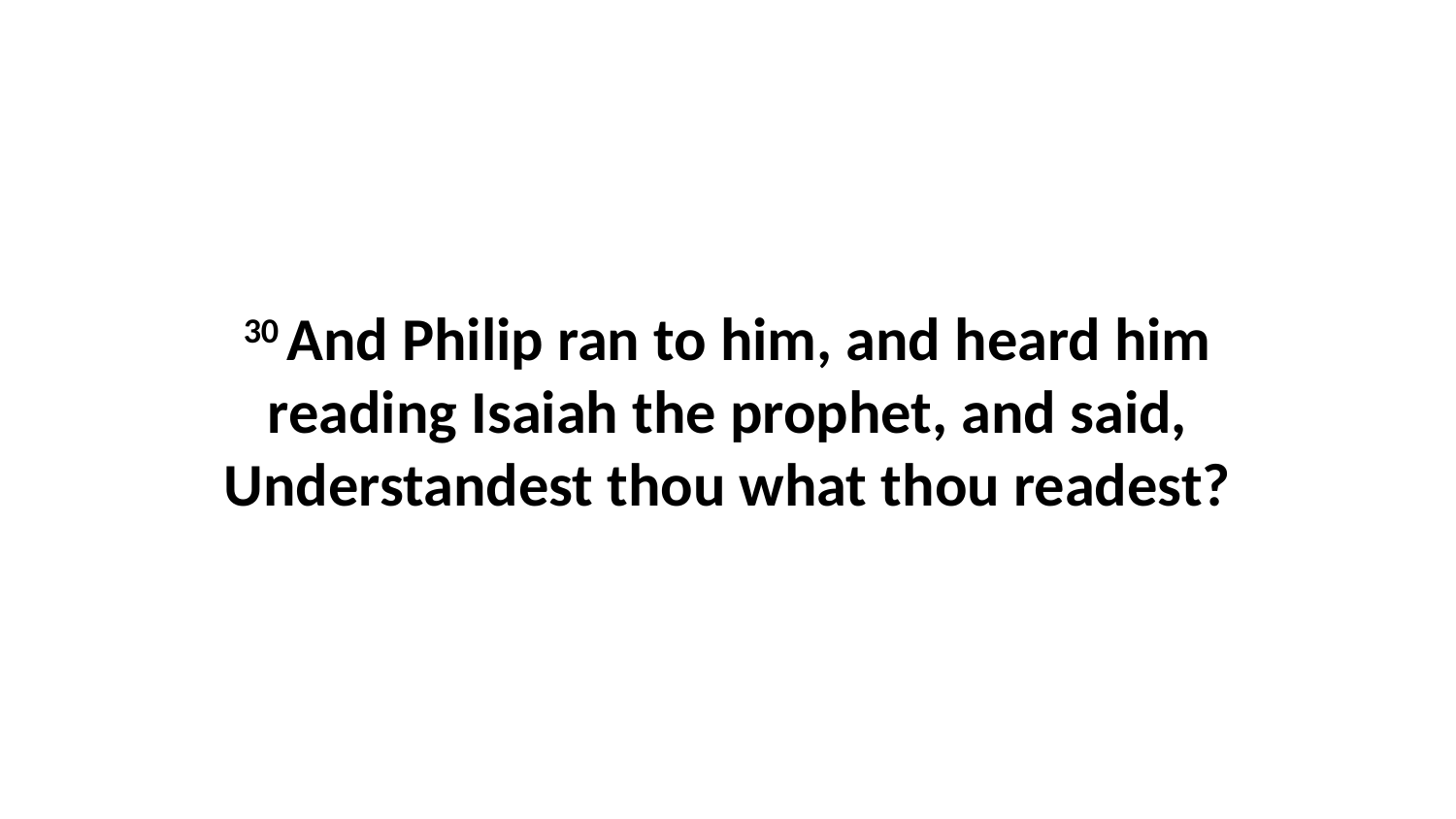

30 And Philip ran to him, and heard him reading Isaiah the prophet, and said, Understandest thou what thou readest?